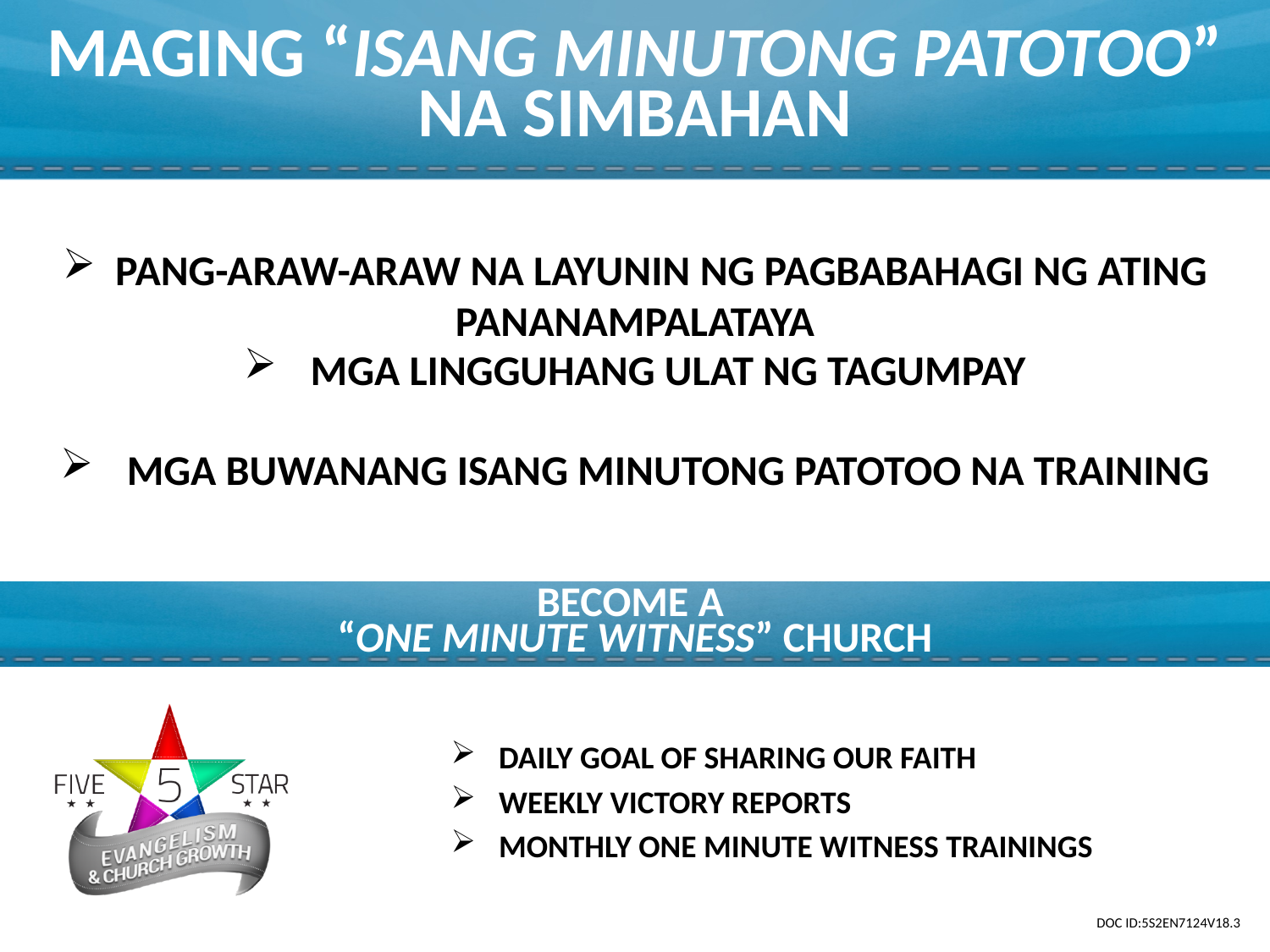

MAGING “ISANG MINUTONG PATOTOO” NA SIMBAHAN
  PANG-ARAW-ARAW NA LAYUNIN NG PAGBABAHAGI NG ATING PANANAMPALATAYA
  MGA LINGGUHANG ULAT NG TAGUMPAY
  MGA BUWANANG ISANG MINUTONG PATOTOO NA TRAINING
BECOME A
“ONE MINUTE WITNESS” CHURCH

DAILY GOAL OF SHARING OUR FAITH
WEEKLY VICTORY REPORTS
MONTHLY ONE MINUTE WITNESS TRAININGS

DOC ID:5S2EN7124V18.3